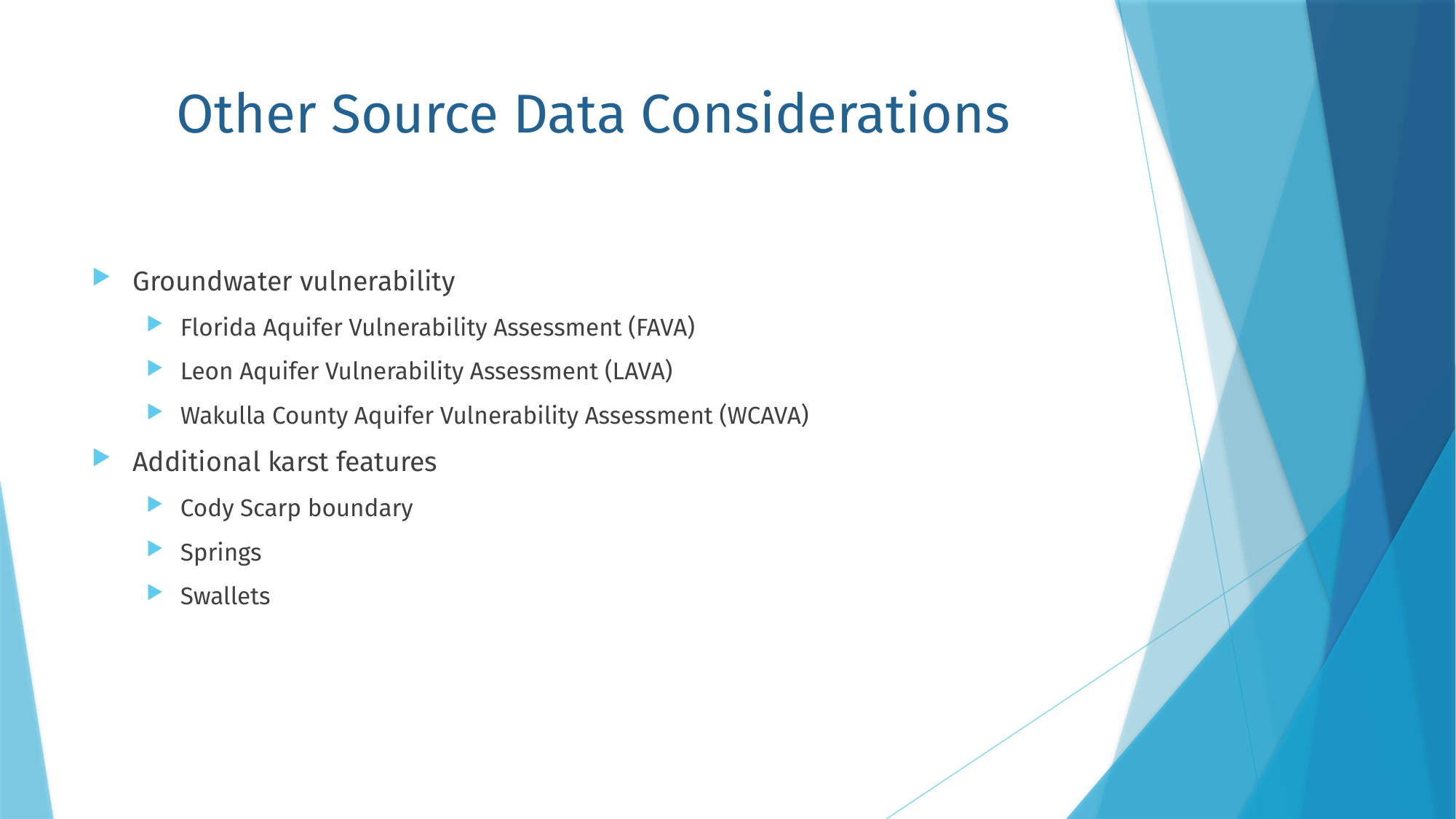

# Other Source Data Considerations
Groundwater vulnerability
Florida Aquifer Vulnerability Assessment (FAVA)
Leon Aquifer Vulnerability Assessment (LAVA)
Wakulla County Aquifer Vulnerability Assessment (WCAVA)
Additional karst features
Cody Scarp boundary
Springs
Swallets